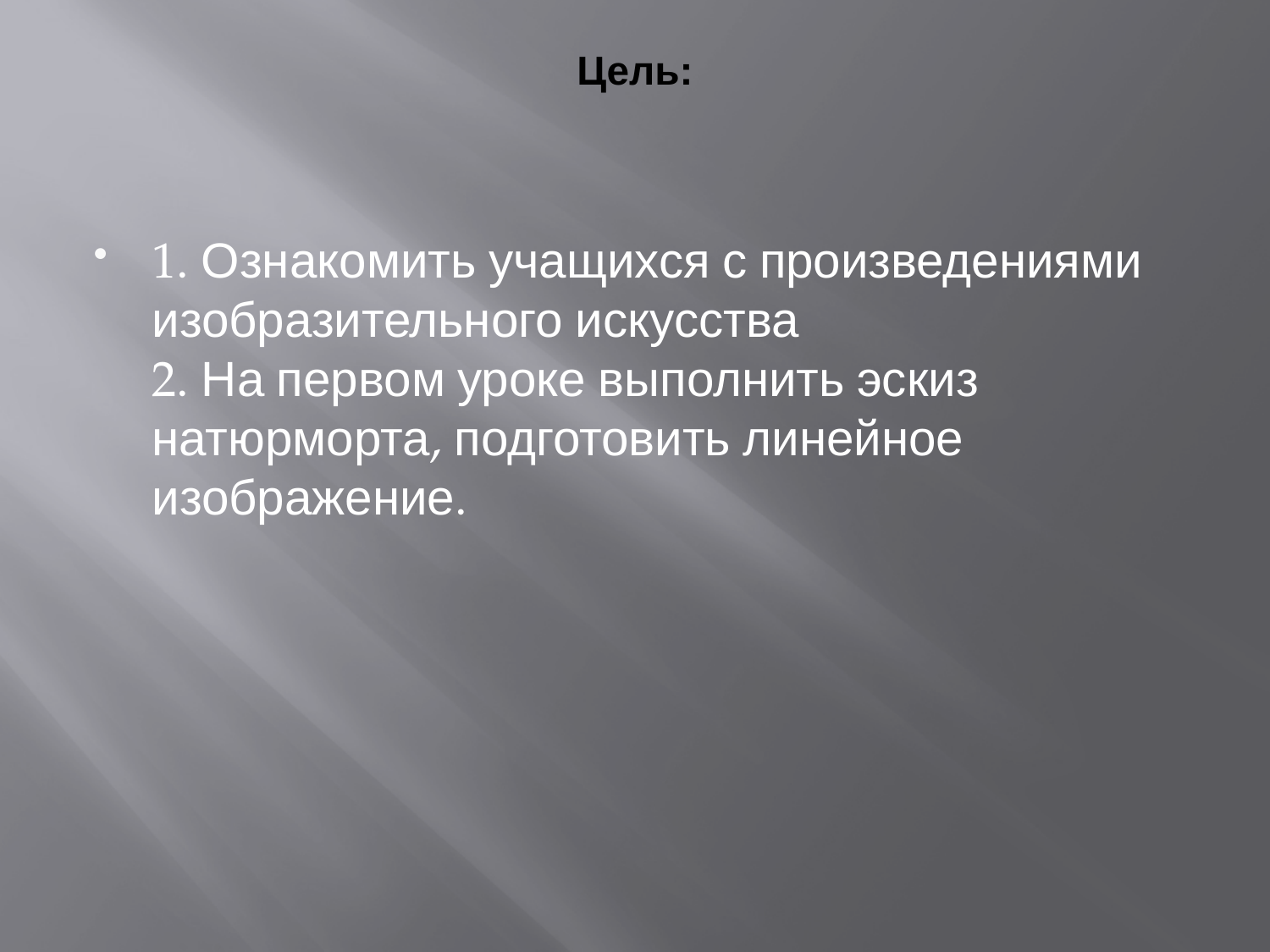

# Цель:
1. Ознакомить учащихся с произведениями изобразительного искусства
2. На первом уроке выполнить эскиз натюрморта, подготовить линейное
изображение.